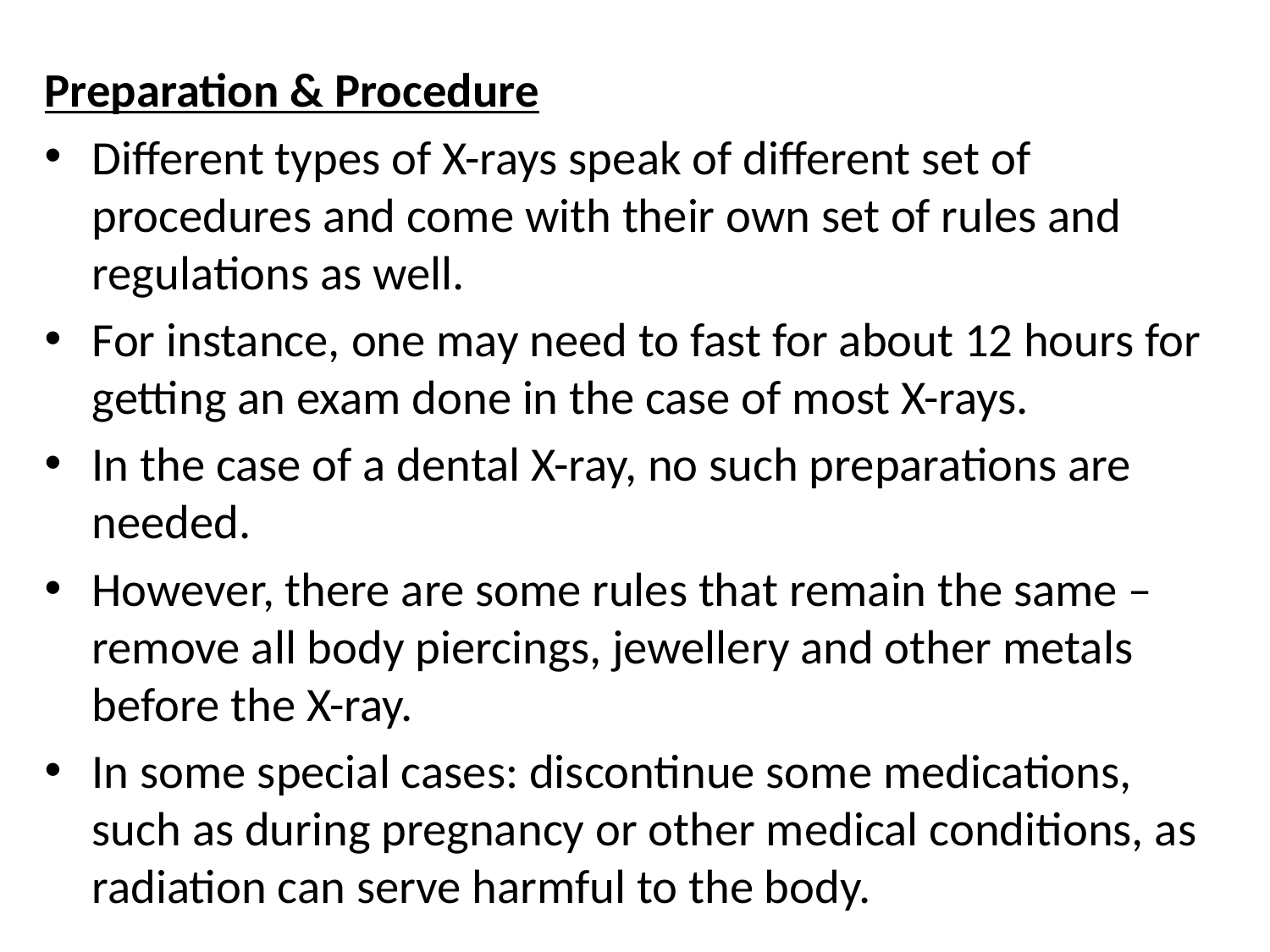

Preparation & Procedure
Different types of X-rays speak of different set of procedures and come with their own set of rules and regulations as well.
For instance, one may need to fast for about 12 hours for getting an exam done in the case of most X-rays.
In the case of a dental X-ray, no such preparations are needed.
However, there are some rules that remain the same – remove all body piercings, jewellery and other metals before the X-ray.
In some special cases: discontinue some medications, such as during pregnancy or other medical conditions, as radiation can serve harmful to the body.